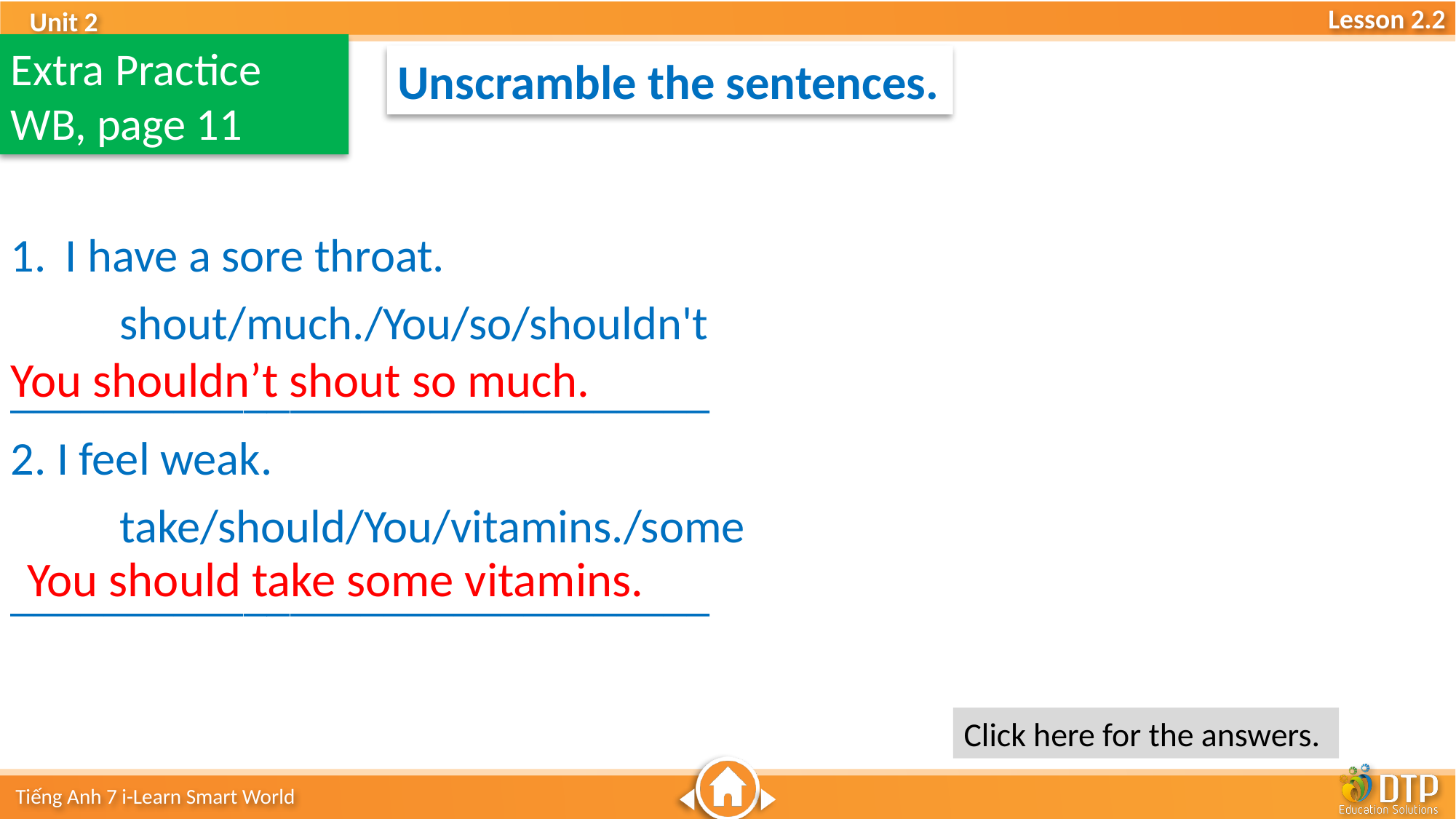

Extra Practice WB, page 11
Unscramble the sentences.
I have a sore throat.
	shout/much./You/so/shouldn't
______________________________
2. I feel weak.
	take/should/You/vitamins./some
______________________________
You shouldn’t shout so much.
You should take some vitamins.
Click here for the answers.